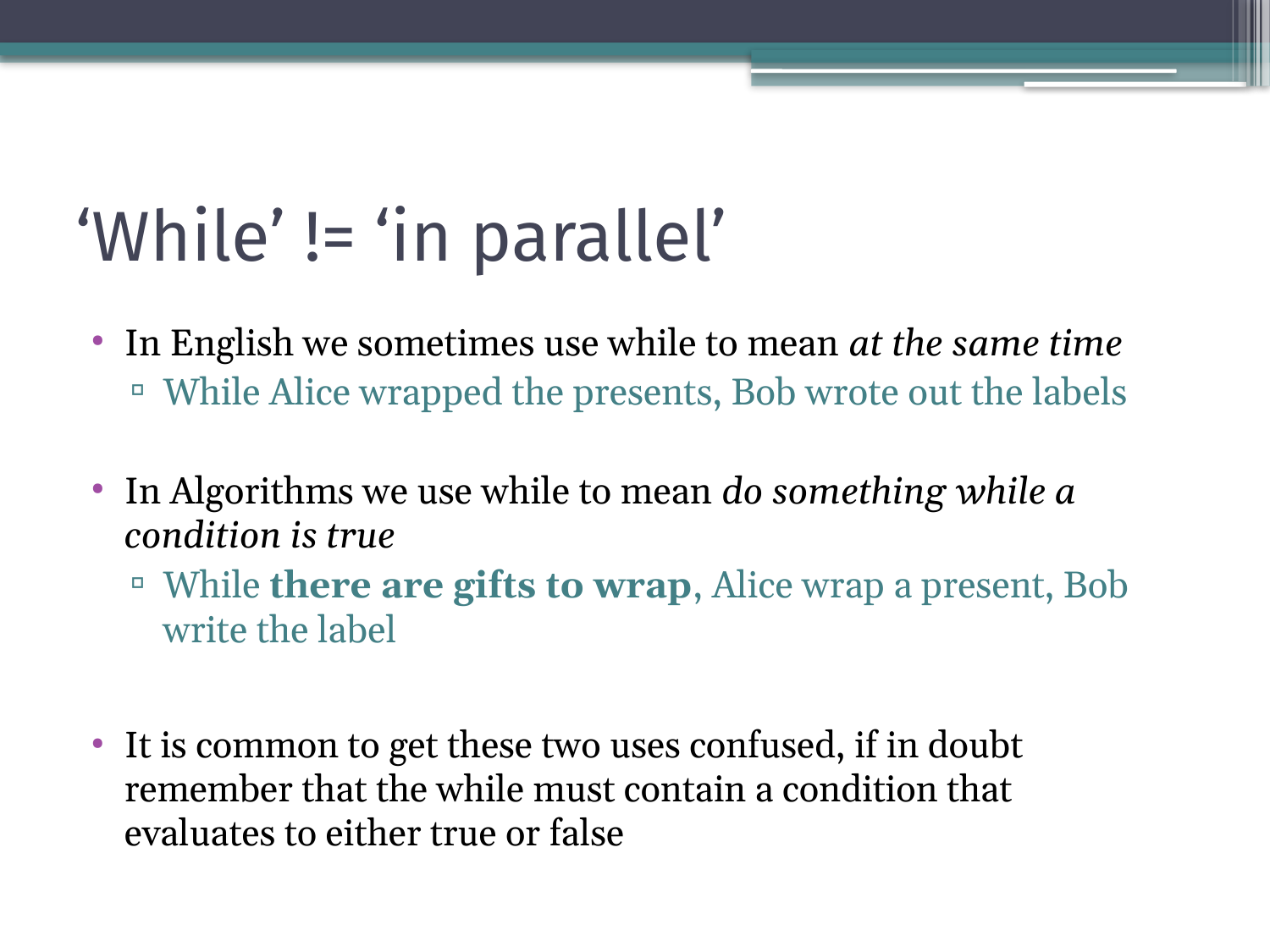

# ‘While’ != ‘in parallel’
In English we sometimes use while to mean at the same time
While Alice wrapped the presents, Bob wrote out the labels

In Algorithms we use while to mean do something while a condition is true
While there are gifts to wrap, Alice wrap a present, Bob write the label

It is common to get these two uses confused, if in doubt remember that the while must contain a condition that evaluates to either true or false